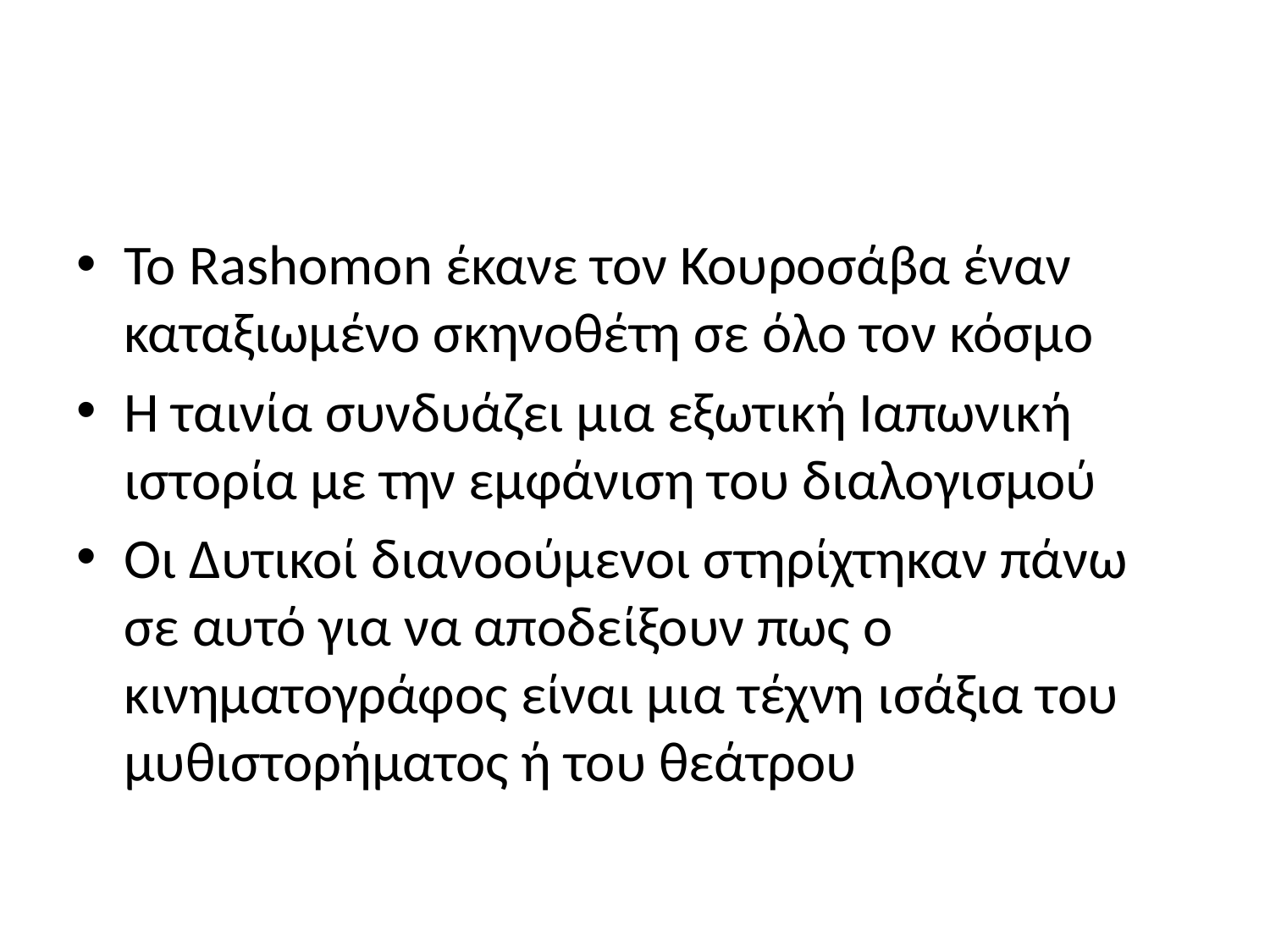

#
Το Rashomon έκανε τον Κουροσάβα έναν καταξιωμένο σκηνοθέτη σε όλο τον κόσμο
Η ταινία συνδυάζει μια εξωτική Ιαπωνική ιστορία με την εμφάνιση του διαλογισμού
Οι Δυτικοί διανοούμενοι στηρίχτηκαν πάνω σε αυτό για να αποδείξουν πως ο κινηματογράφος είναι μια τέχνη ισάξια του μυθιστορήματος ή του θεάτρου